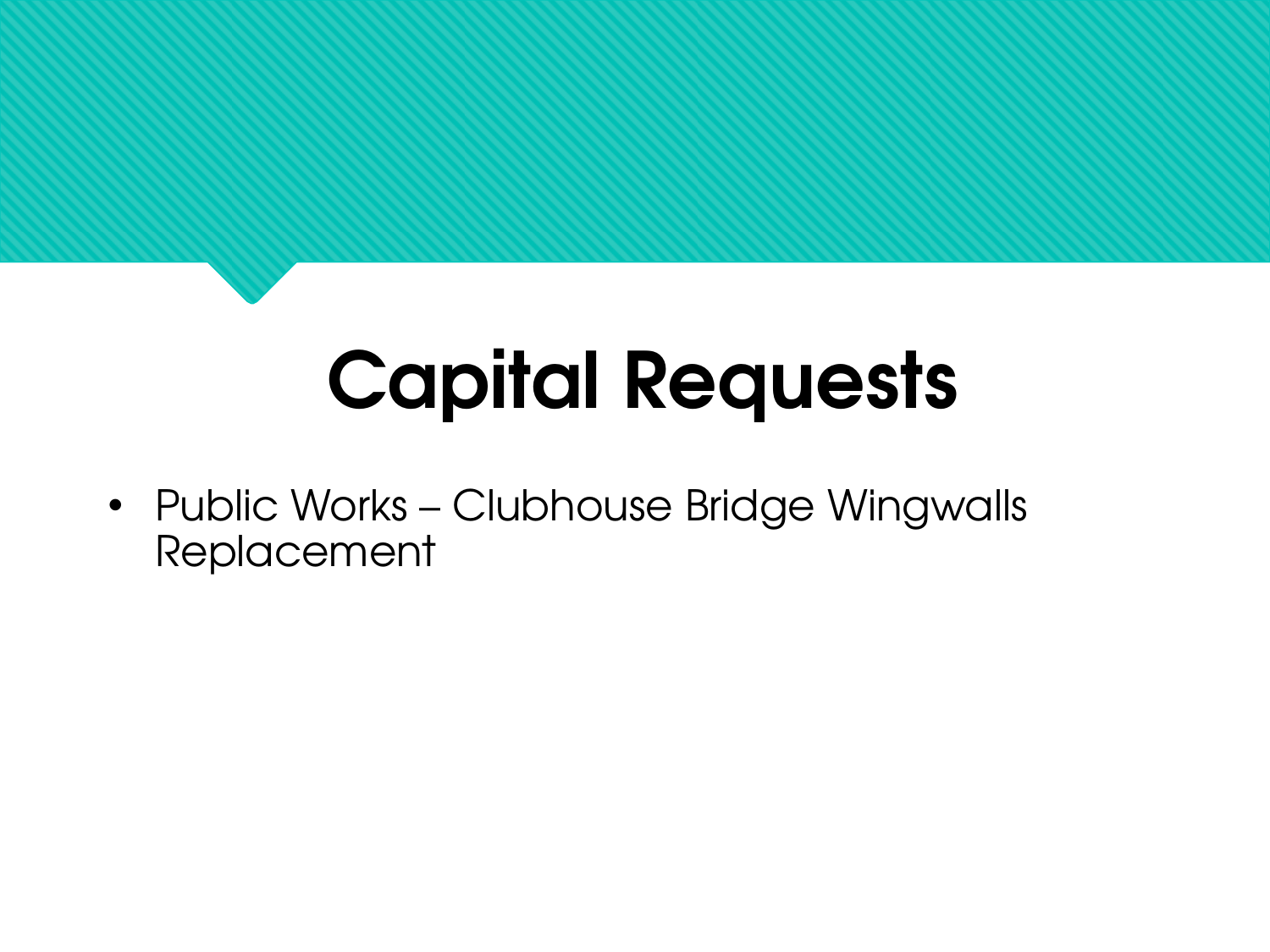

Capital Requests

Public Works – Clubhouse Bridge Wingwalls Replacement